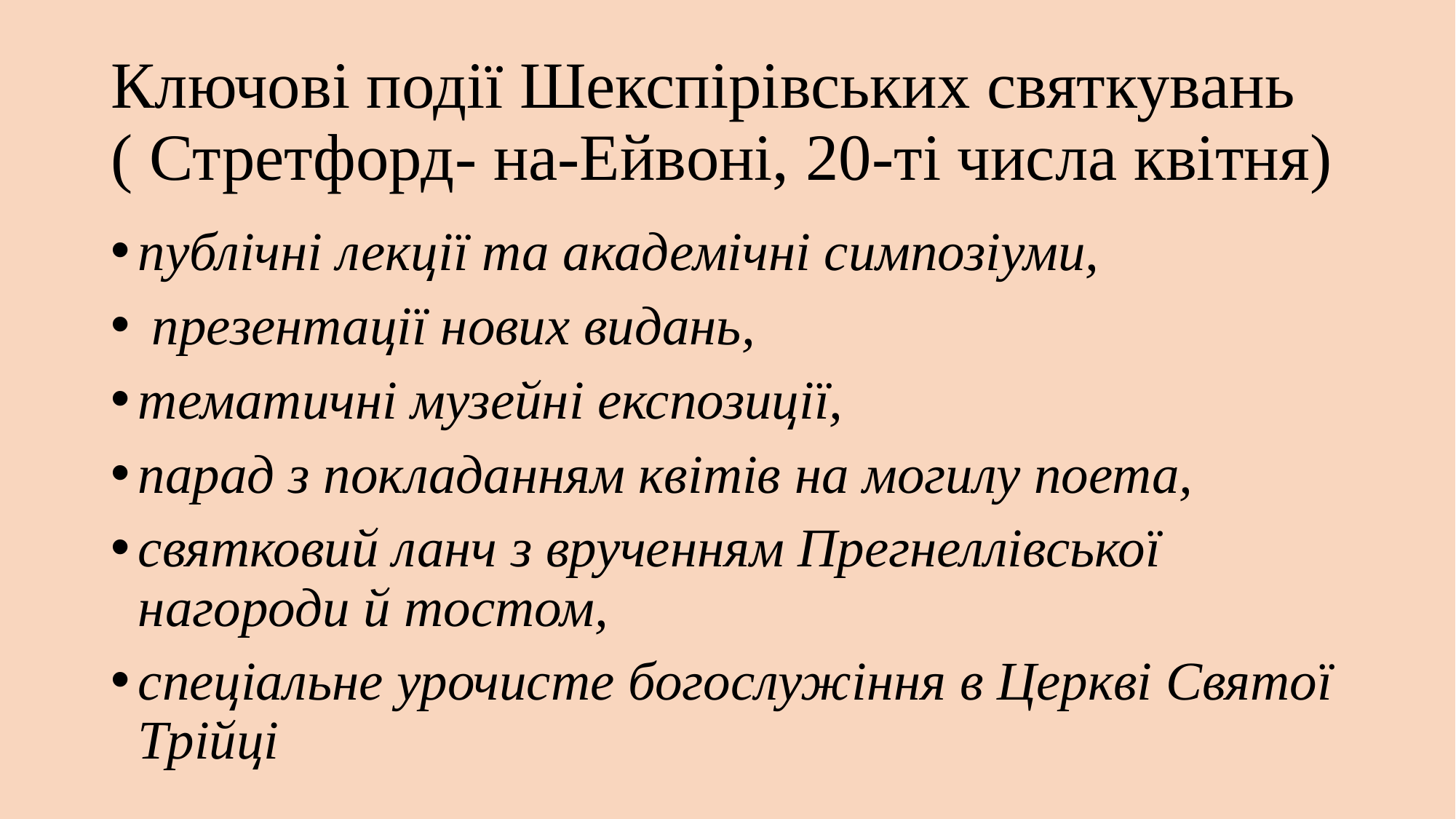

# Ключові події Шекспірівських святкувань ( Стретфорд- на-Ейвоні, 20-ті числа квітня)
публічні лекції та академічні симпозіуми,
 презентації нових видань,
тематичні музейні експозиції,
парад з покладанням квітів на могилу поета,
святковий ланч з врученням Прегнеллівської нагороди й тостом,
спеціальне урочисте богослужіння в Церкві Святої Трійці